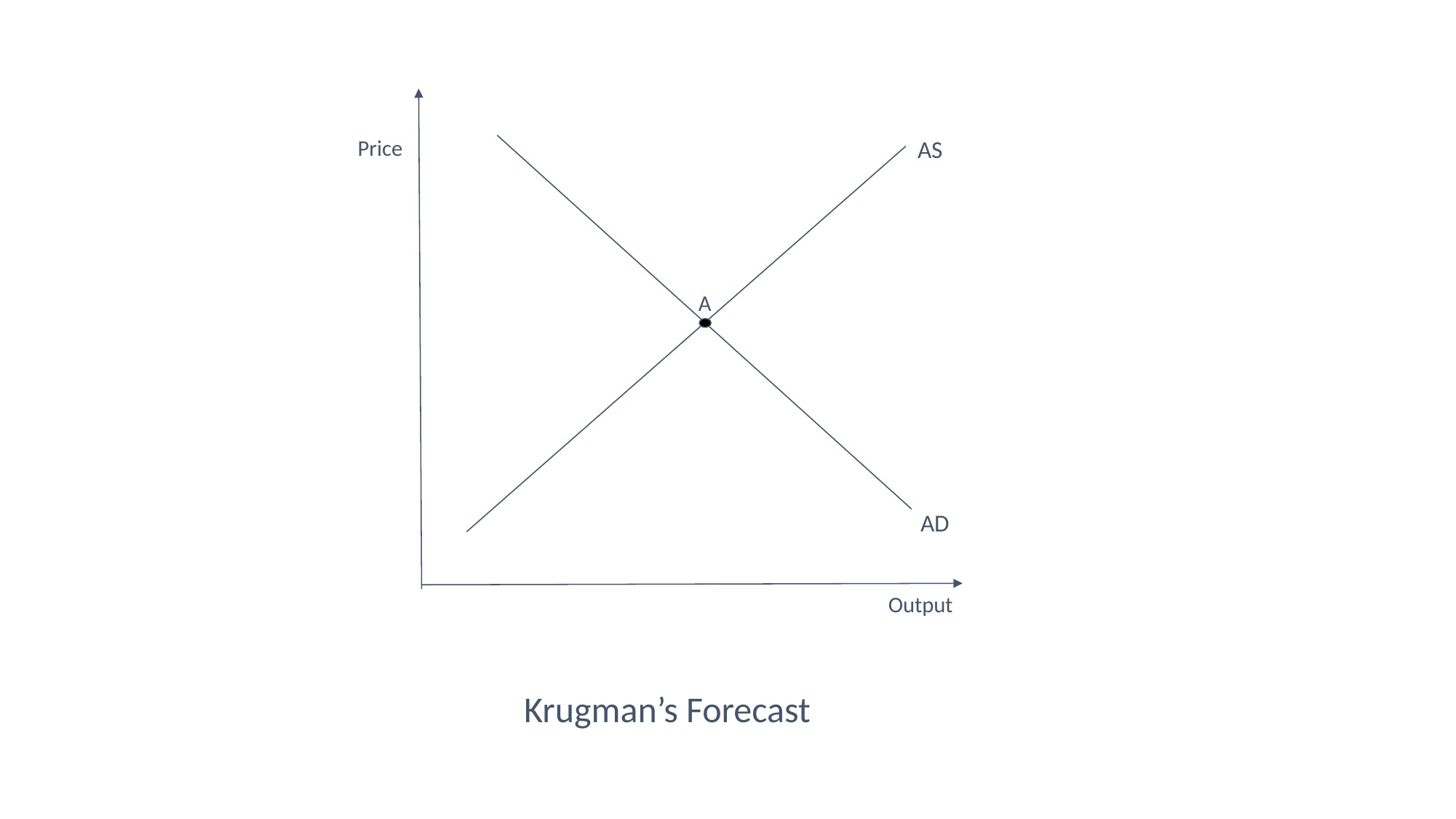

Price
AS
A

AD
Output
Krugman’s Forecast